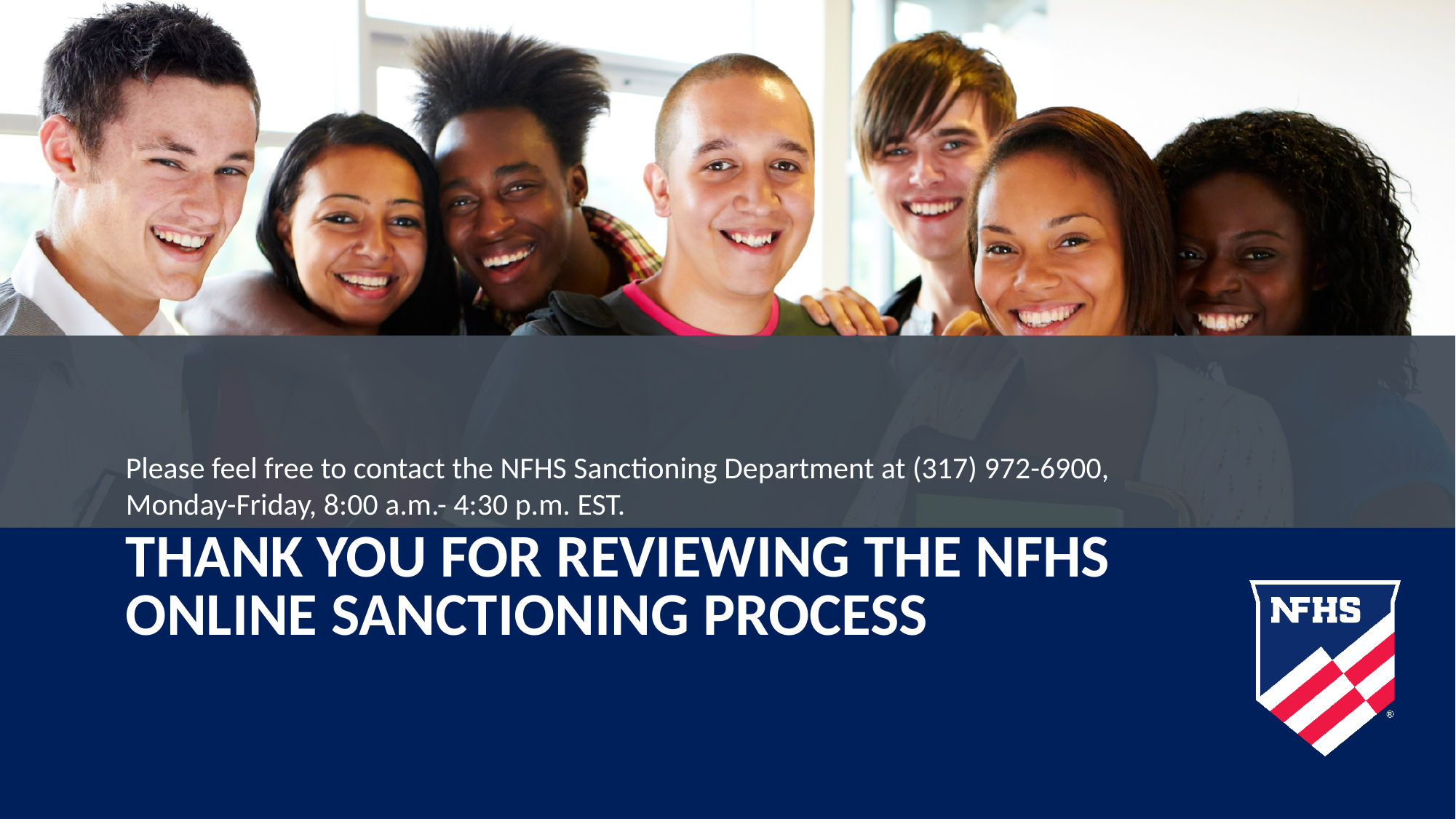

Please feel free to contact the NFHS Sanctioning Department at (317) 972-6900,
Monday-Friday, 8:00 a.m.- 4:30 p.m. EST.
# Thank you for reviewing the NFHS Online Sanctioning Process